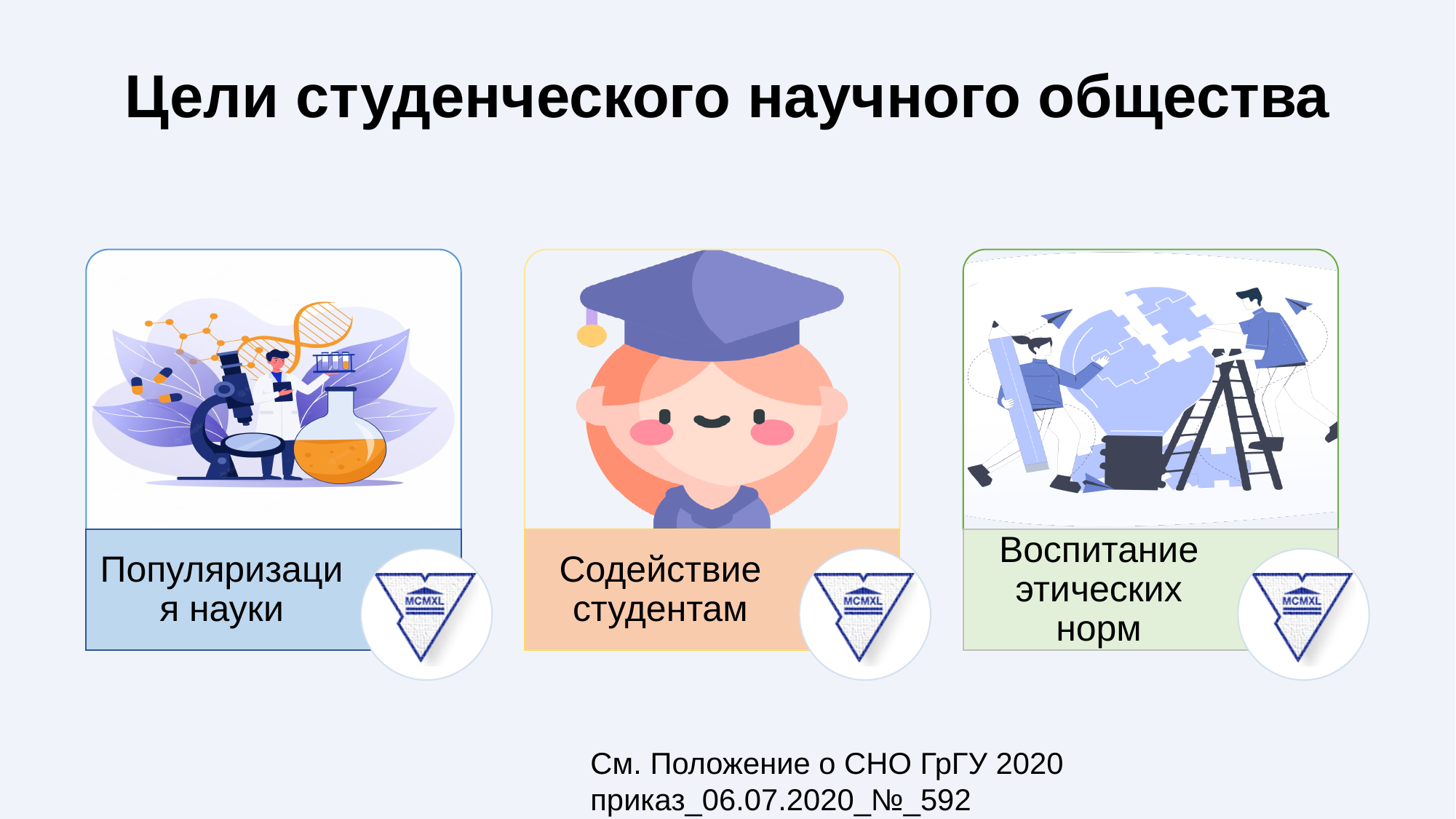

# Цели студенческого научного общества

Популяризация науки

Содействие студентам

Воспитание этических норм
См. Положение о СНО ГрГУ 2020 приказ_06.07.2020_№_592